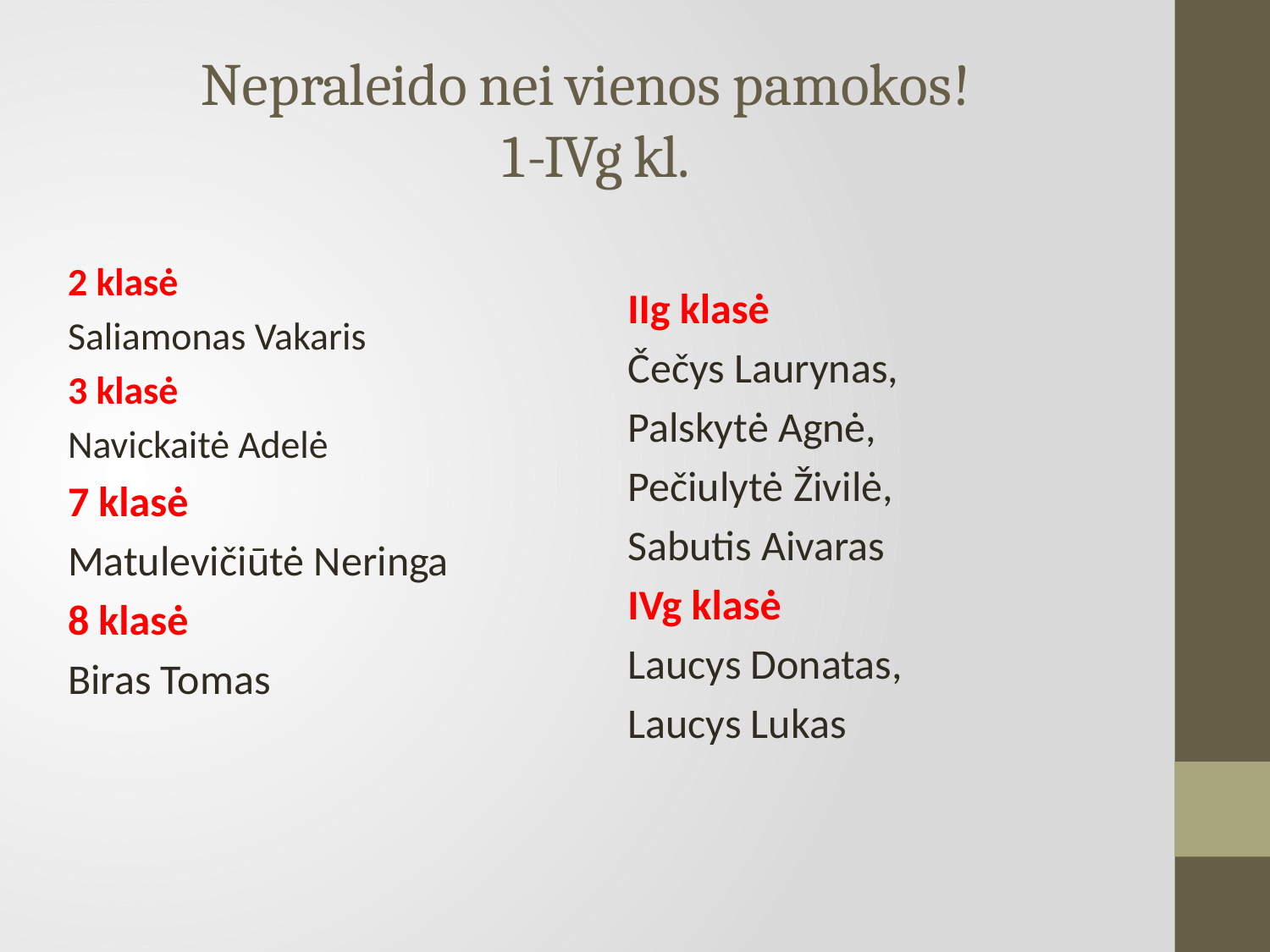

# Nepraleido nei vienos pamokos! 1-IVg kl.

2 klasė
Saliamonas Vakaris
3 klasė
Navickaitė Adelė
7 klasė
Matulevičiūtė Neringa
8 klasė
Biras Tomas

IIg klasė
Čečys Laurynas,
Palskytė Agnė,
Pečiulytė Živilė,
Sabutis Aivaras
IVg klasė
Laucys Donatas,
Laucys Lukas